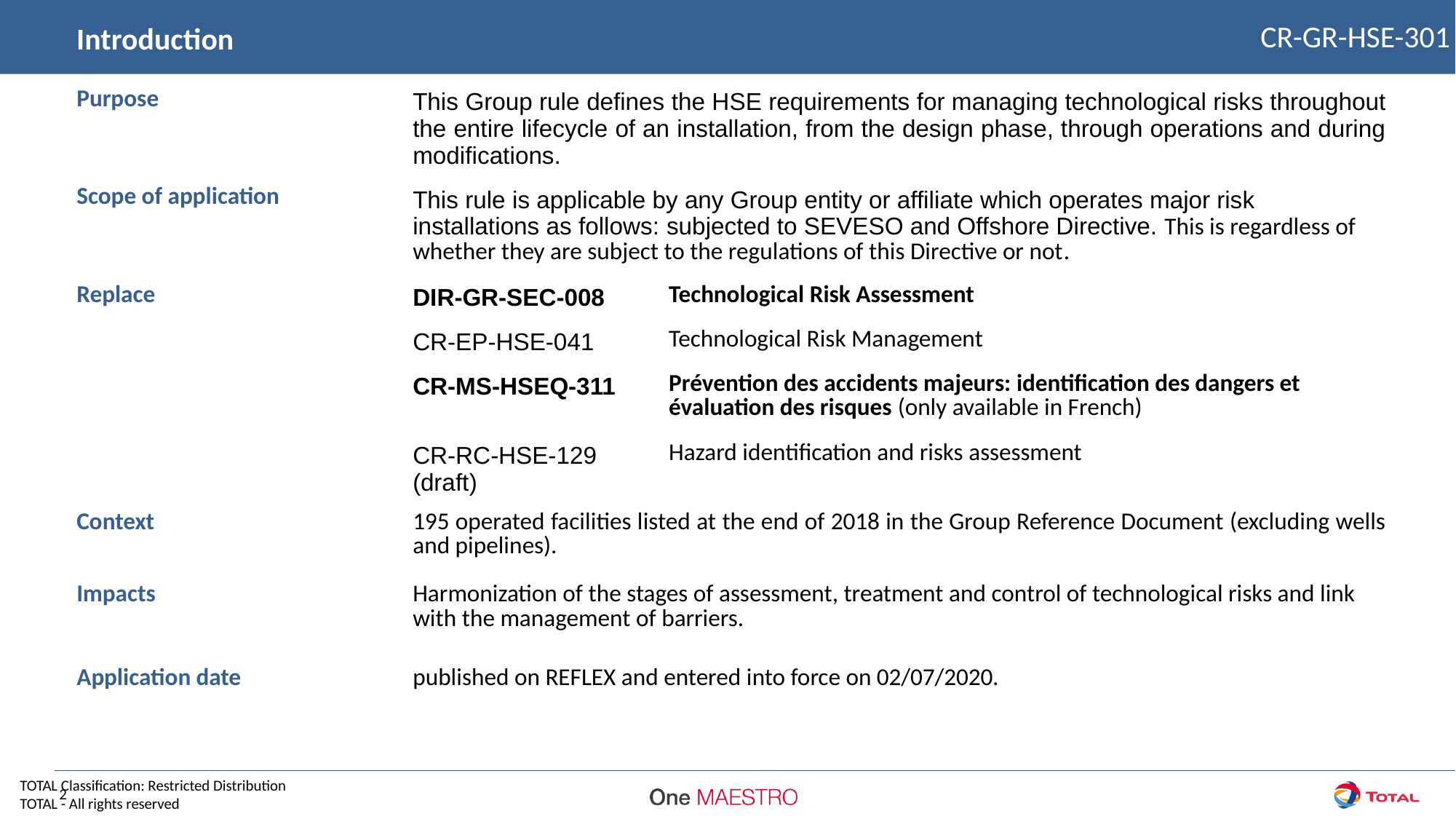

CR-GR-HSE-301
Introduction
| Purpose | This Group rule defines the HSE requirements for managing technological risks throughout the entire lifecycle of an installation, from the design phase, through operations and during modifications. |  |
| --- | --- | --- |
| Scope of application | This rule is applicable by any Group entity or affiliate which operates major risk installations as follows: subjected to SEVESO and Offshore Directive. This is regardless of whether they are subject to the regulations of this Directive or not. |  |
| Replace | DIR-GR-SEC-008 | Technological Risk Assessment |
|  | CR-EP-HSE-041 | Technological Risk Management |
|  | CR-MS-HSEQ-311 | Prévention des accidents majeurs: identification des dangers et évaluation des risques (only available in French) |
|  | CR-RC-HSE-129 (draft) | Hazard identification and risks assessment |
| Context Impacts | 195 operated facilities listed at the end of 2018 in the Group Reference Document (excluding wells and pipelines). Harmonization of the stages of assessment, treatment and control of technological risks and link with the management of barriers. |  |
| Application date | published on REFLEX and entered into force on 02/07/2020. |  |